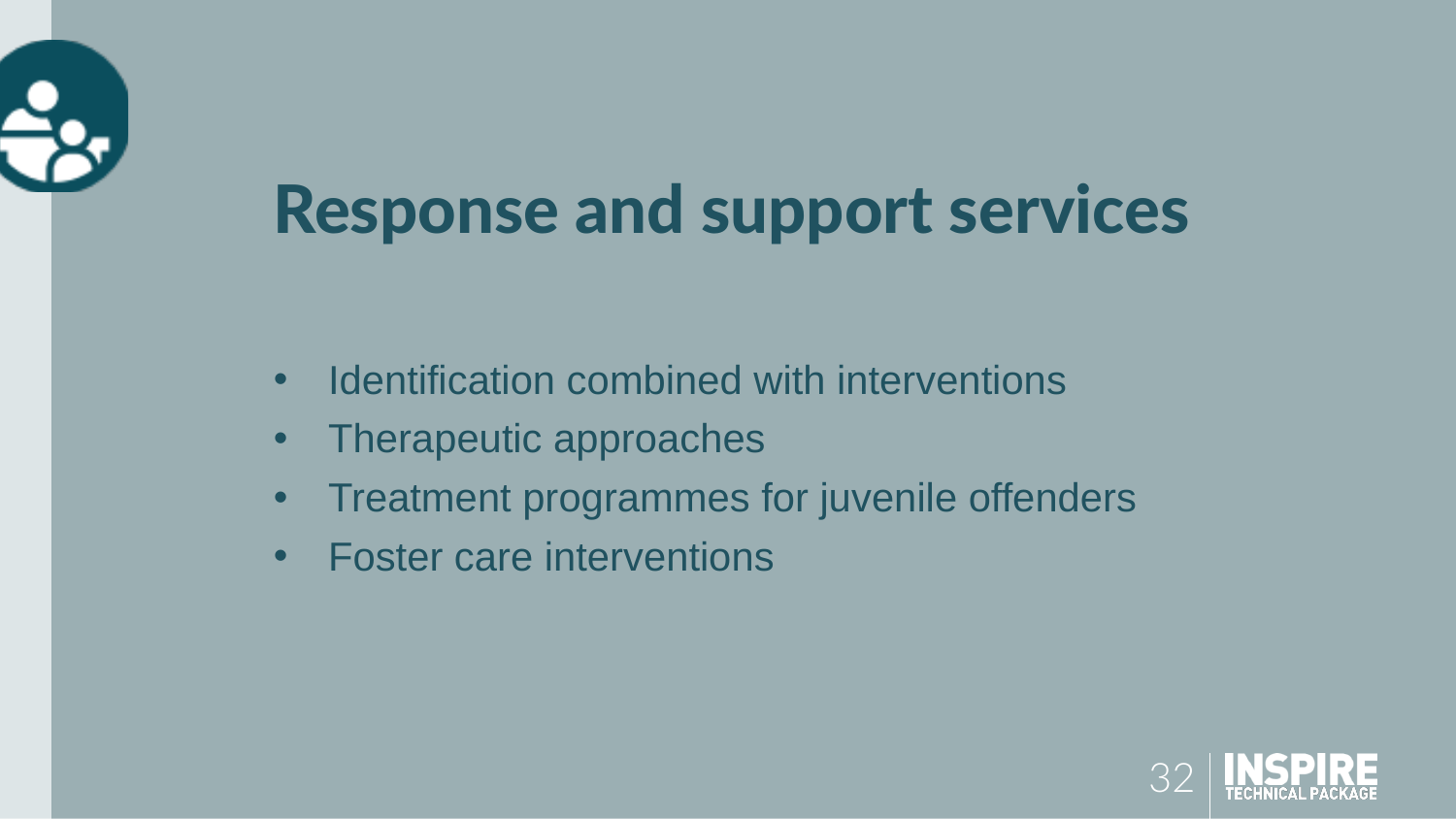

# Response and support services
Identification combined with interventions
Therapeutic approaches
Treatment programmes for juvenile offenders
Foster care interventions
32